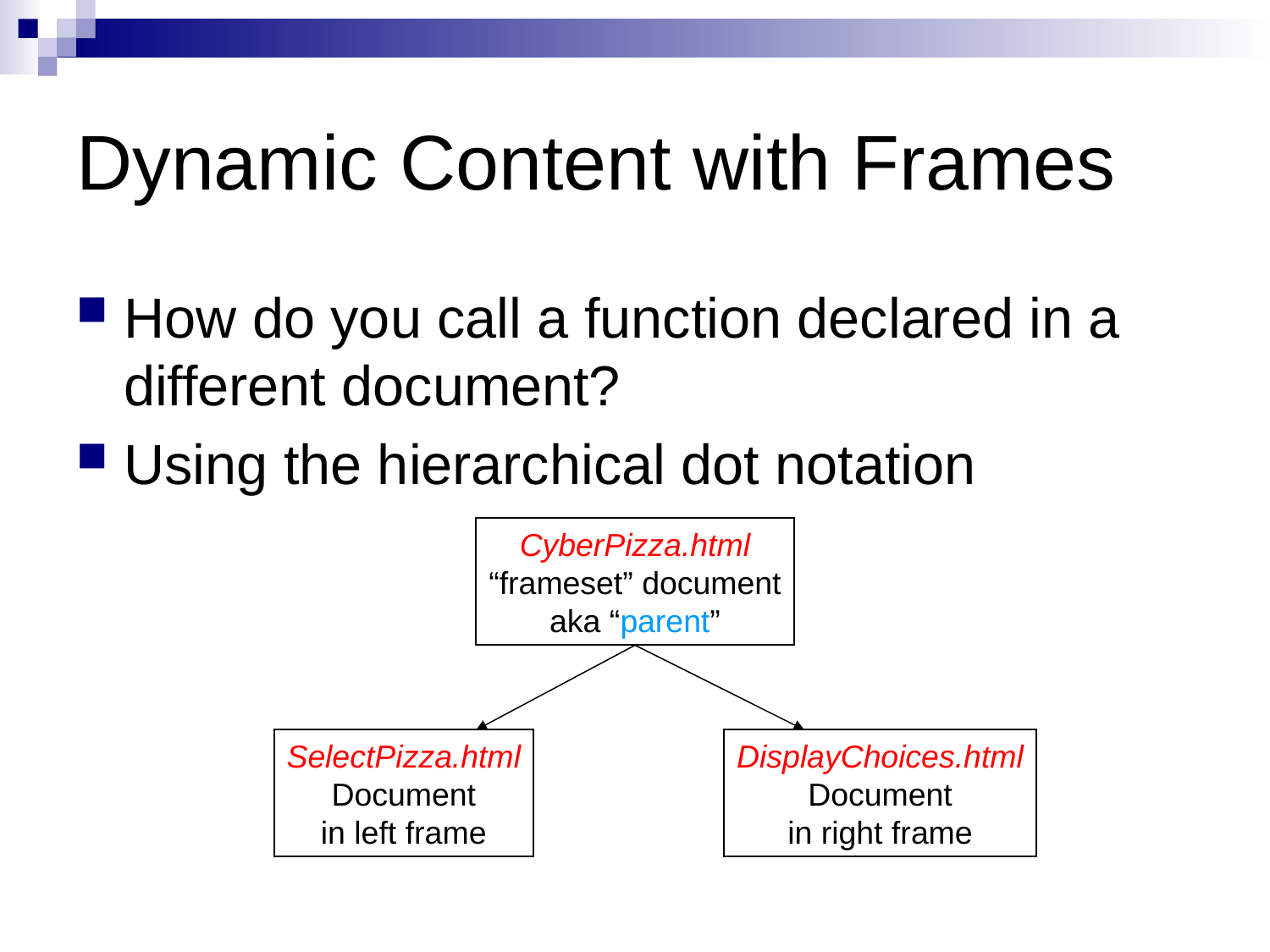

# Dynamic Content with Frames
How do you call a function declared in a different document?
Using the hierarchical dot notation
CyberPizza.html
“frameset” document
aka “parent”

SelectPizza.html
Document
in left frame
DisplayChoices.html
Document
in right frame